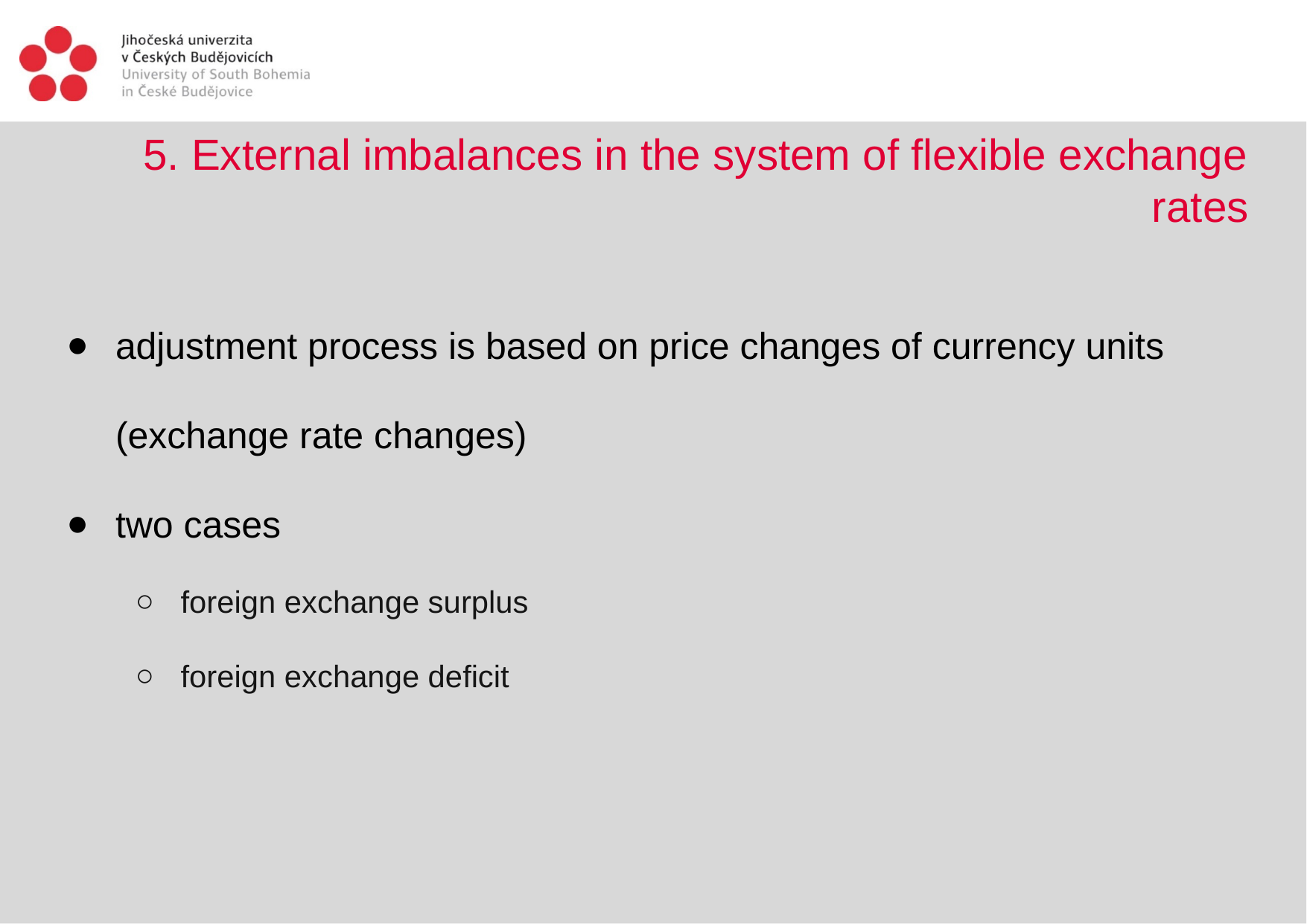

# 5. External imbalances in the system of flexible exchange rates
adjustment process is based on price changes of currency units (exchange rate changes)
two cases
foreign exchange surplus
foreign exchange deficit